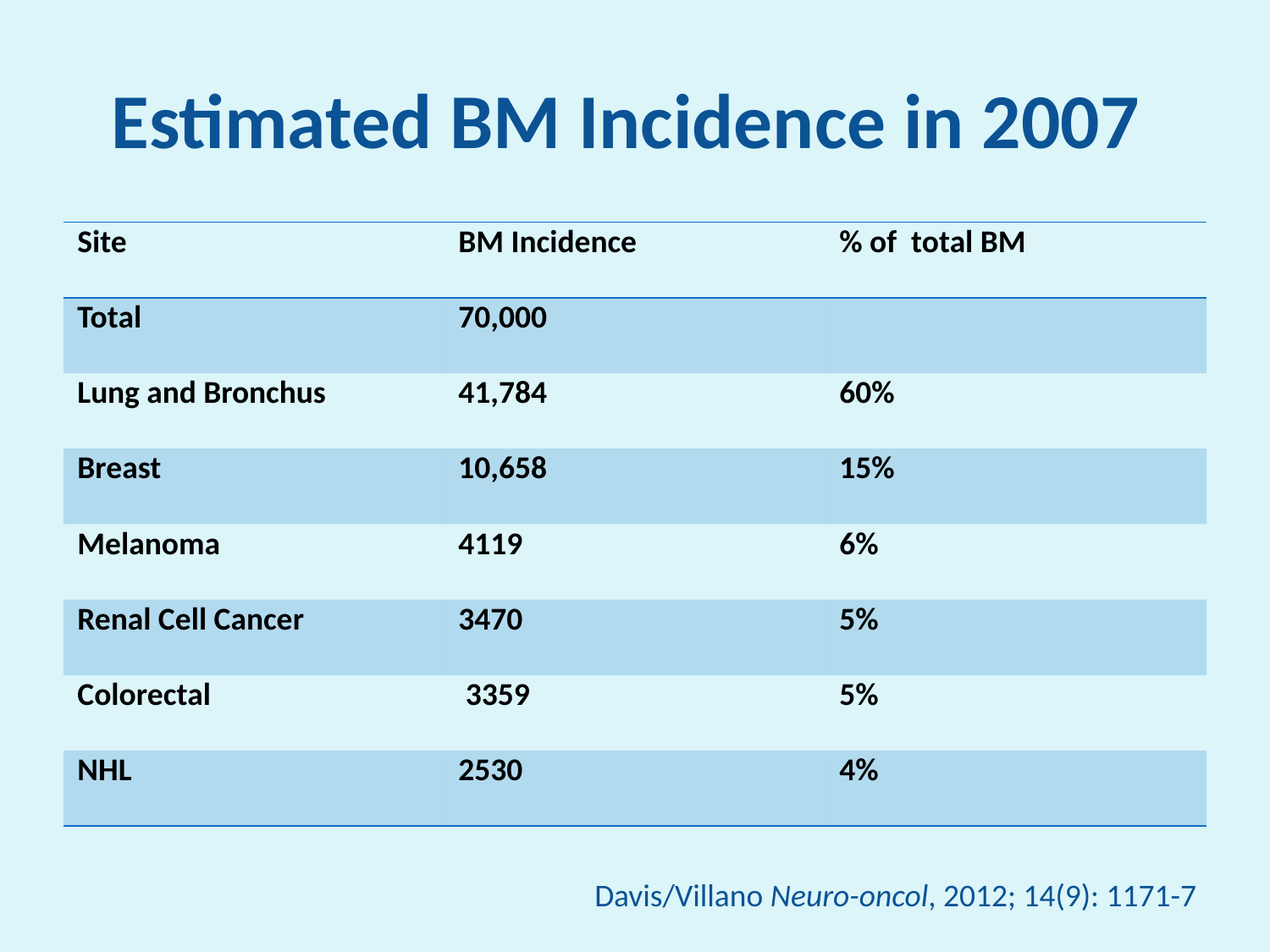

# Estimated BM Incidence in 2007
| Site | BM Incidence | % of total BM |
| --- | --- | --- |
| Total | 70,000 |  |
| Lung and Bronchus | 41,784 | 60% |
| Breast | 10,658 | 15% |
| Melanoma | 4119 | 6% |
| Renal Cell Cancer | 3470 | 5% |
| Colorectal | 3359 | 5% |
| NHL | 2530 | 4% |
Davis/Villano Neuro-oncol, 2012; 14(9): 1171-7